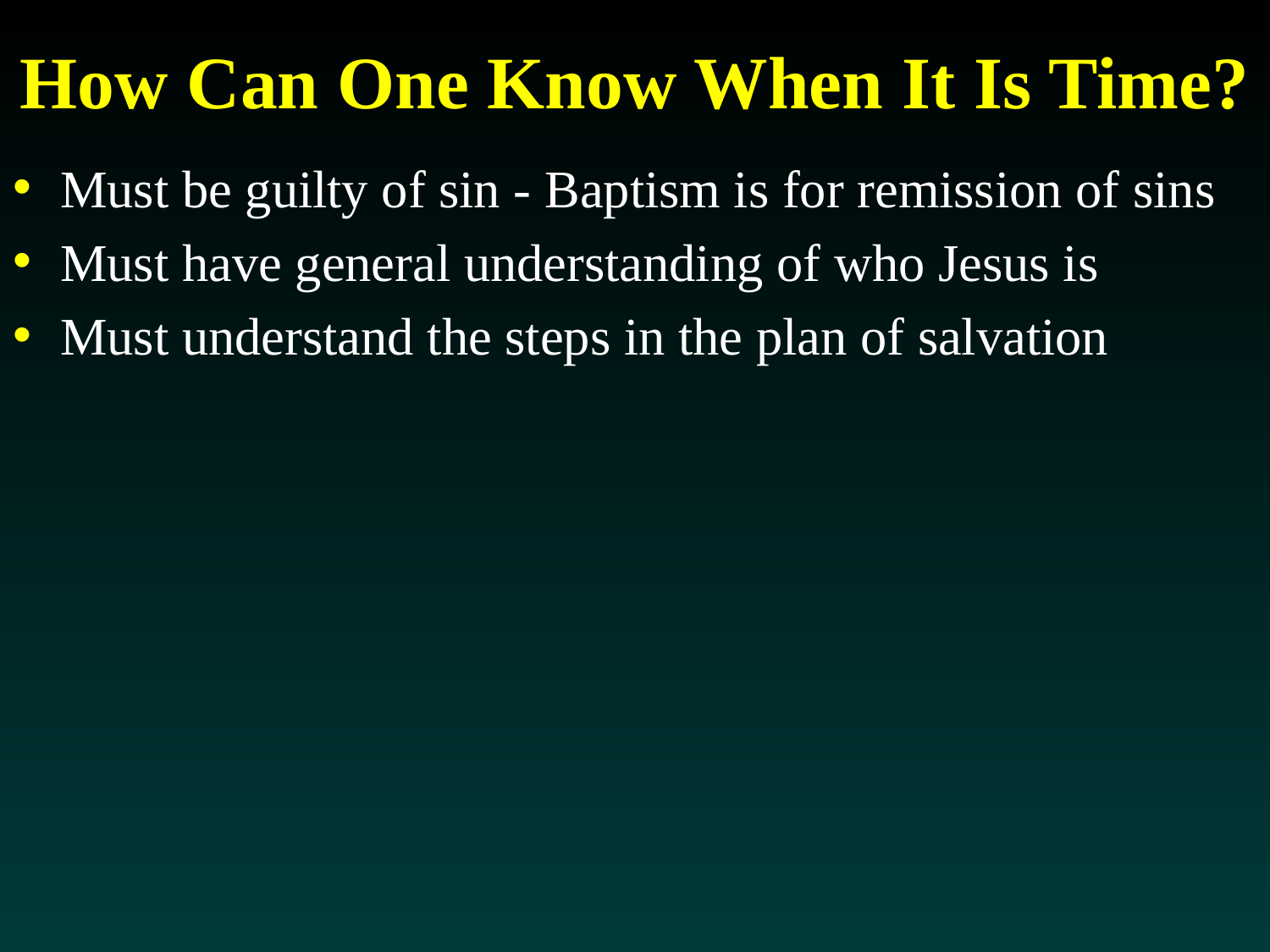

# How Can One Know When It Is Time?
Must be guilty of sin - Baptism is for remission of sins
Must have general understanding of who Jesus is
Must understand the steps in the plan of salvation